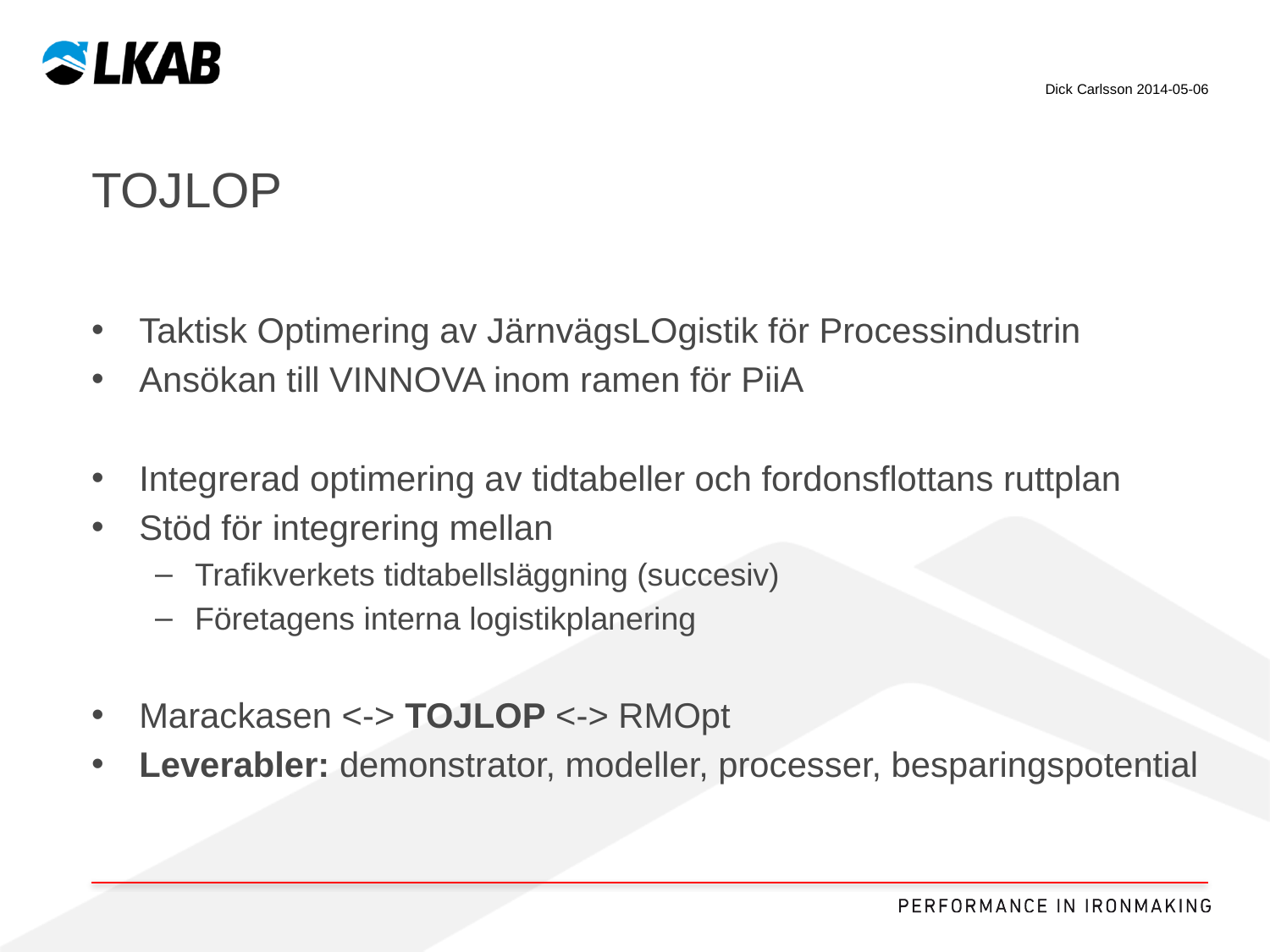

Dick Carlsson 2014-05-06
# Tojlop

Taktisk Optimering av JärnvägsLOgistik för Processindustrin
Ansökan till VINNOVA inom ramen för PiiA

Integrerad optimering av tidtabeller och fordonsflottans ruttplan
Stöd för integrering mellan
Trafikverkets tidtabellsläggning (succesiv)
Företagens interna logistikplanering

Marackasen <-> TOJLOP <-> RMOpt
Leverabler: demonstrator, modeller, processer, besparingspotential